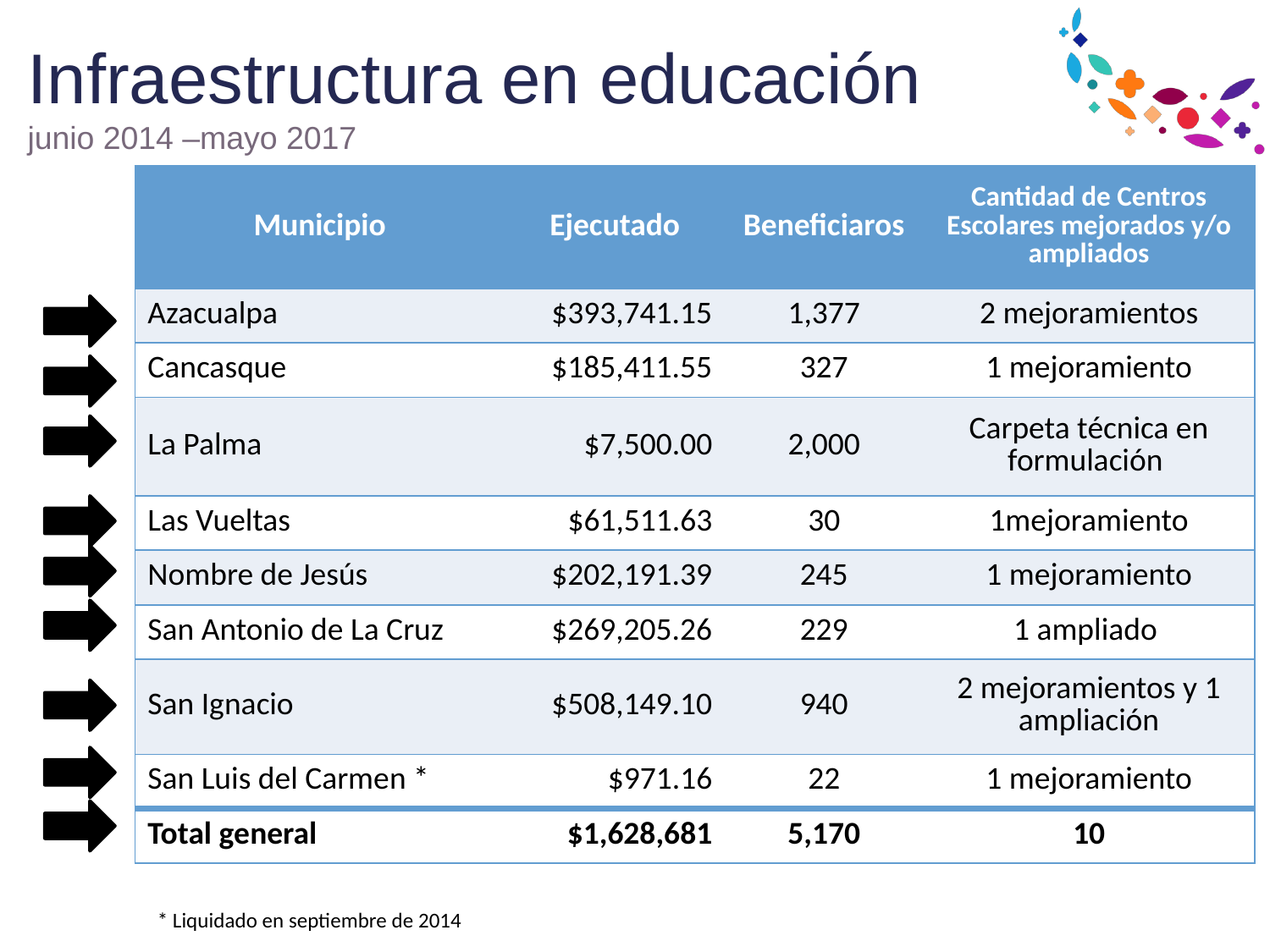

# Infraestructura en educación junio 2014 –mayo 2017

| Municipio | Ejecutado | Beneficiaros | Cantidad de Centros Escolares mejorados y/o ampliados |
| --- | --- | --- | --- |
| Azacualpa | $393,741.15 | 1,377 | 2 mejoramientos |
| Cancasque | $185,411.55 | 327 | 1 mejoramiento |
| La Palma | $7,500.00 | 2,000 | Carpeta técnica en formulación |
| Las Vueltas | $61,511.63 | 30 | 1mejoramiento |
| Nombre de Jesús | $202,191.39 | 245 | 1 mejoramiento |
| San Antonio de La Cruz | $269,205.26 | 229 | 1 ampliado |
| San Ignacio | $508,149.10 | 940 | 2 mejoramientos y 1 ampliación |
| San Luis del Carmen \* | $971.16 | 22 | 1 mejoramiento |
| Total general | $1,628,681 | 5,170 | 10 |

* Liquidado en septiembre de 2014